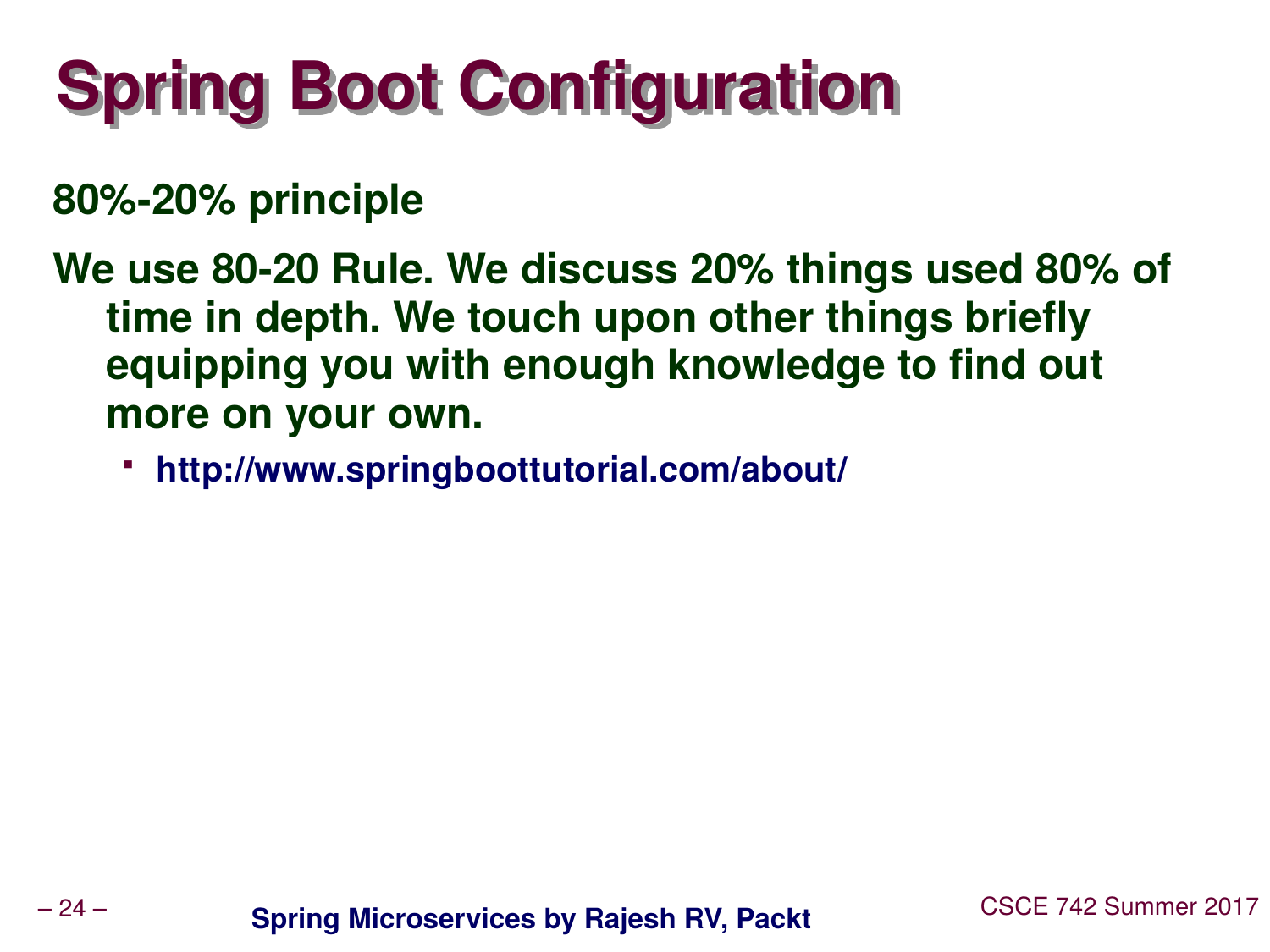

# Spring Boot Configuration
80%-20% principle
We use 80-20 Rule. We discuss 20% things used 80% of time in depth. We touch upon other things briefly equipping you with enough knowledge to find out more on your own.
http://www.springboottutorial.com/about/